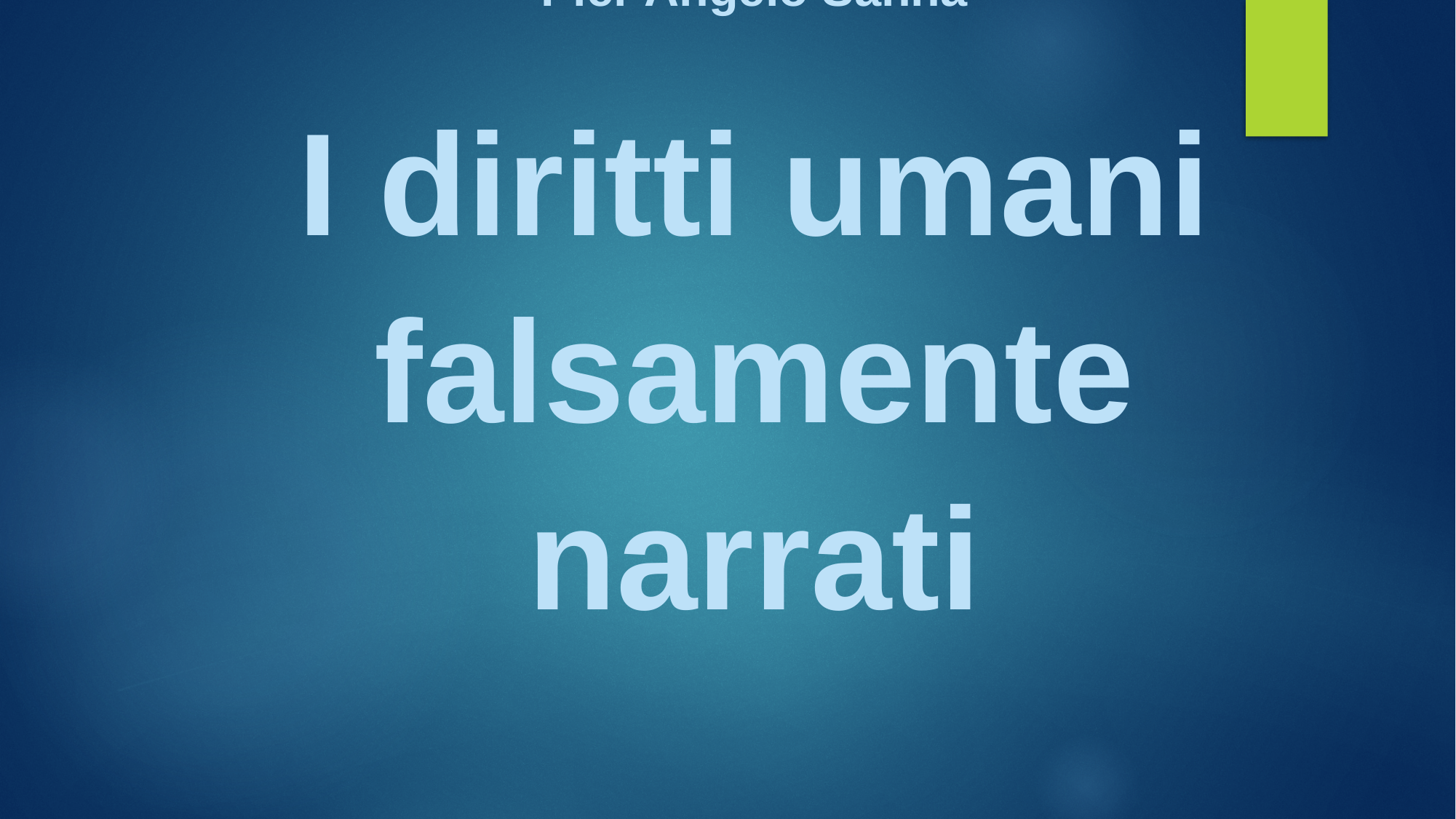

# Pier Angelo Sanna I diritti umani falsamente narrati